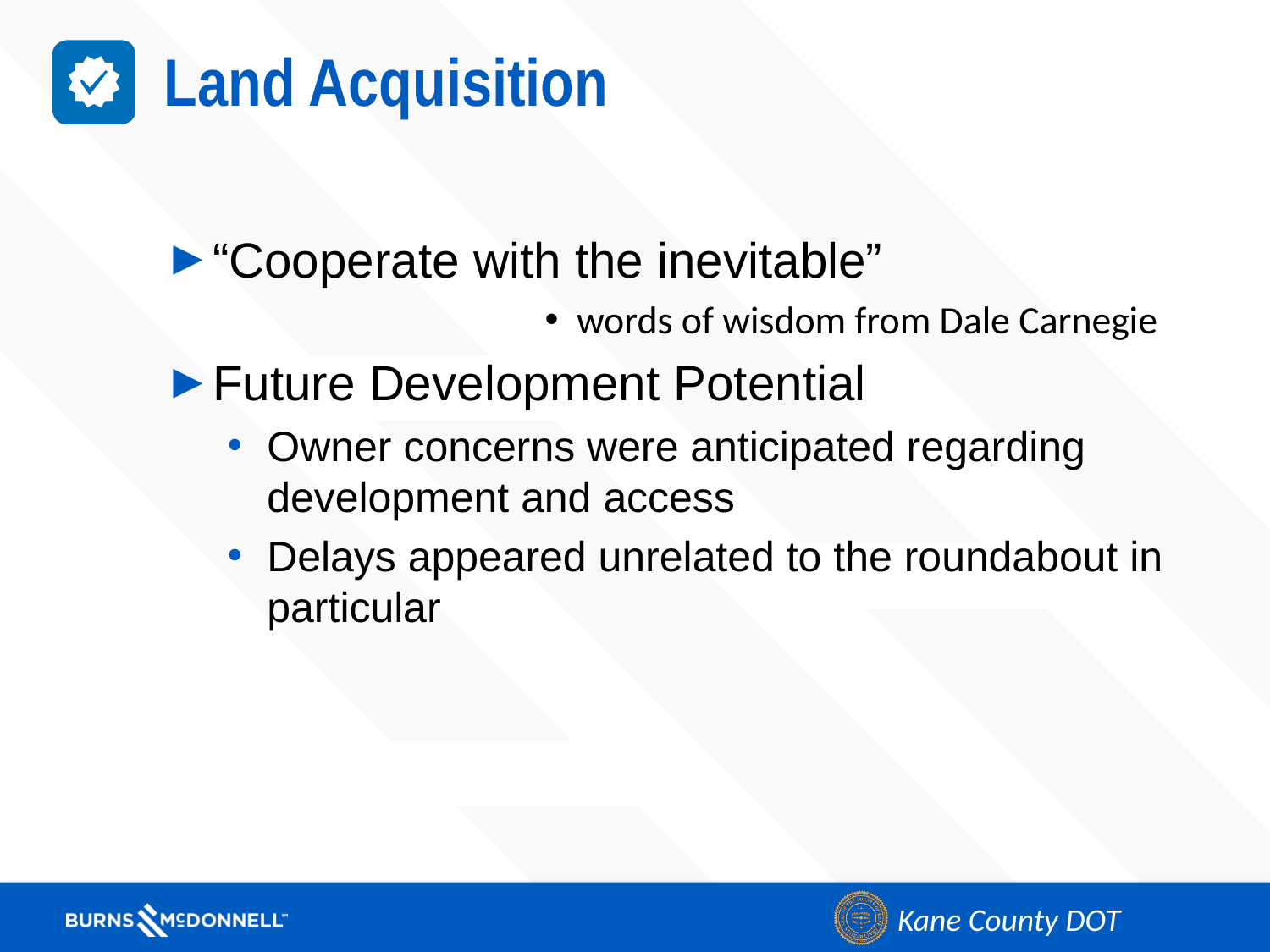

# Land Acquisition
“Cooperate with the inevitable”
words of wisdom from Dale Carnegie
Future Development Potential
Owner concerns were anticipated regarding development and access
Delays appeared unrelated to the roundabout in particular